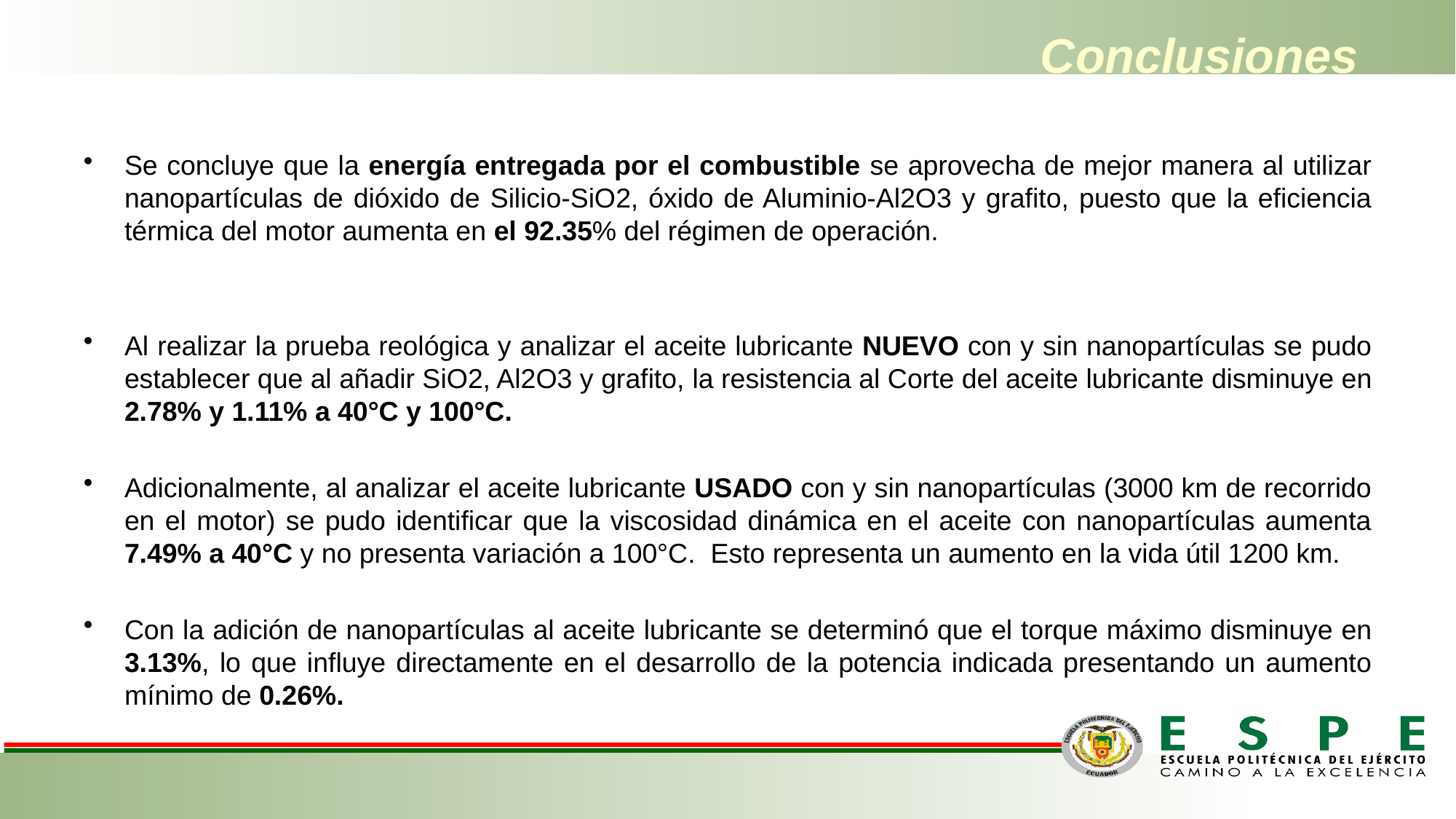

# Conclusiones
Se concluye que la energía entregada por el combustible se aprovecha de mejor manera al utilizar nanopartículas de dióxido de Silicio-SiO2, óxido de Aluminio-Al2O3 y grafito, puesto que la eficiencia térmica del motor aumenta en el 92.35% del régimen de operación.

Al realizar la prueba reológica y analizar el aceite lubricante NUEVO con y sin nanopartículas se pudo establecer que al añadir SiO2, Al2O3 y grafito, la resistencia al Corte del aceite lubricante disminuye en 2.78% y 1.11% a 40°C y 100°C.

Adicionalmente, al analizar el aceite lubricante USADO con y sin nanopartículas (3000 km de recorrido en el motor) se pudo identificar que la viscosidad dinámica en el aceite con nanopartículas aumenta 7.49% a 40°C y no presenta variación a 100°C.  Esto representa un aumento en la vida útil 1200 km.

Con la adición de nanopartículas al aceite lubricante se determinó que el torque máximo disminuye en 3.13%, lo que influye directamente en el desarrollo de la potencia indicada presentando un aumento mínimo de 0.26%.